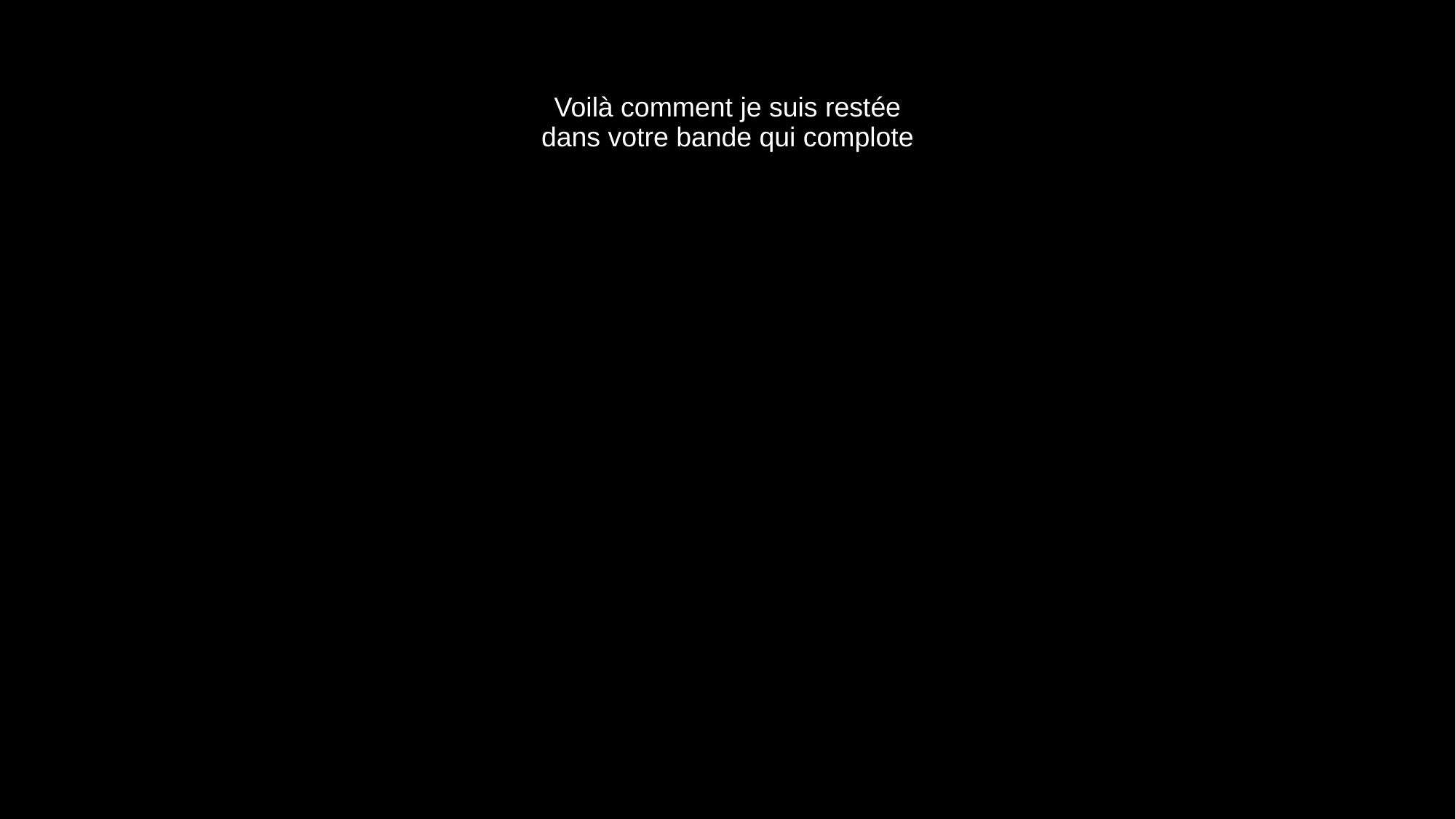

# Voilà comment je suis restée dans votre bande qui complote